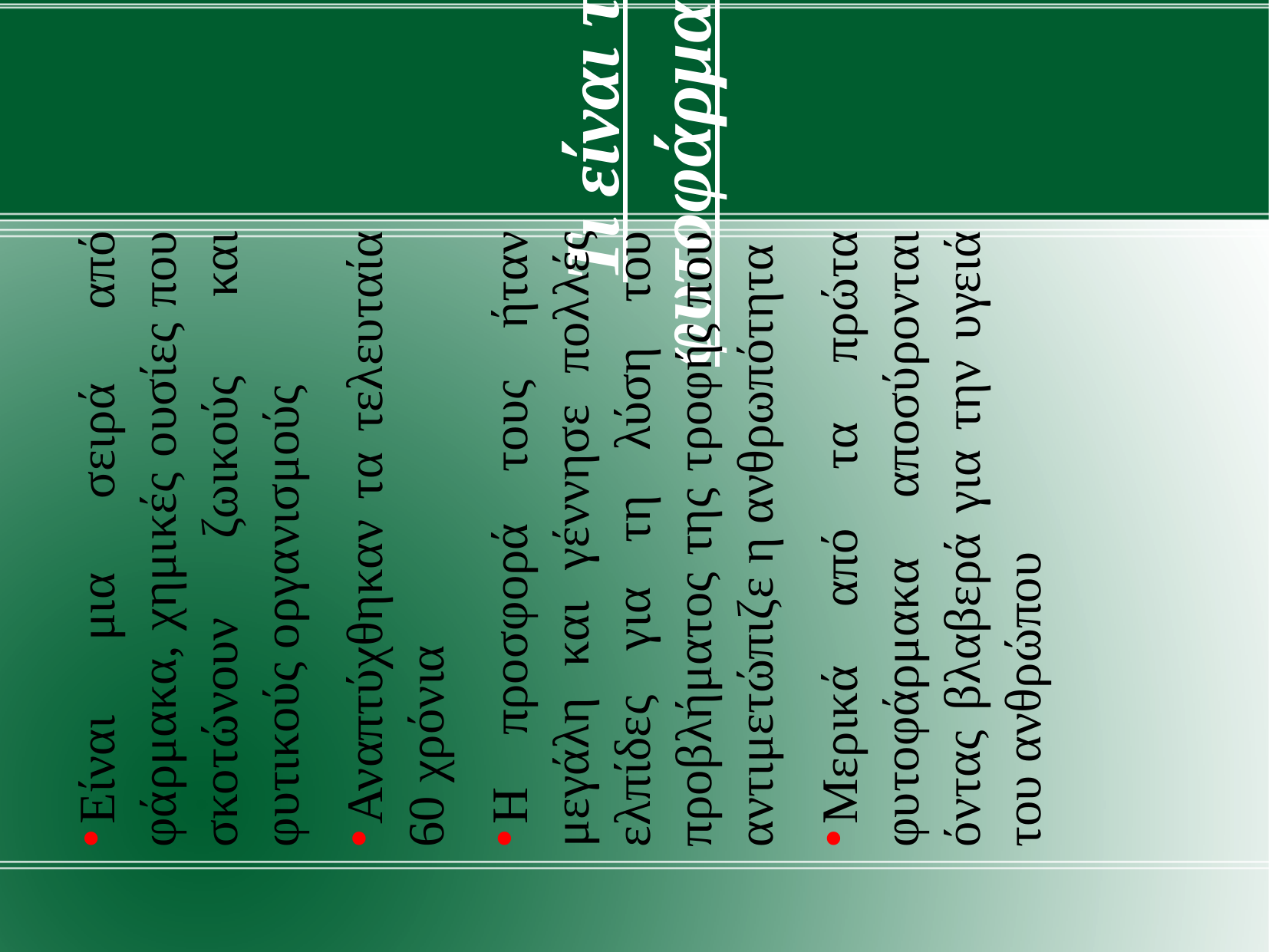

Τι είναι τα φυτοφάρμακα;;
Είναι μια σειρά από φάρμακα, χημικές ουσίες που σκοτώνουν ζωικούς και φυτικούς οργανισμούς
Αναπτύχθηκαν τα τελευταία 60 χρόνια
Η προσφορά τους ήταν μεγάλη και γέννησε πολλές ελπίδες για τη λύση του προβλήματος της τροφής που αντιμετώπιζε η ανθρωπότητα
Μερικά από τα πρώτα φυτοφάρμακα αποσύρονται όντας βλαβερά για την υγειά του ανθρώπου